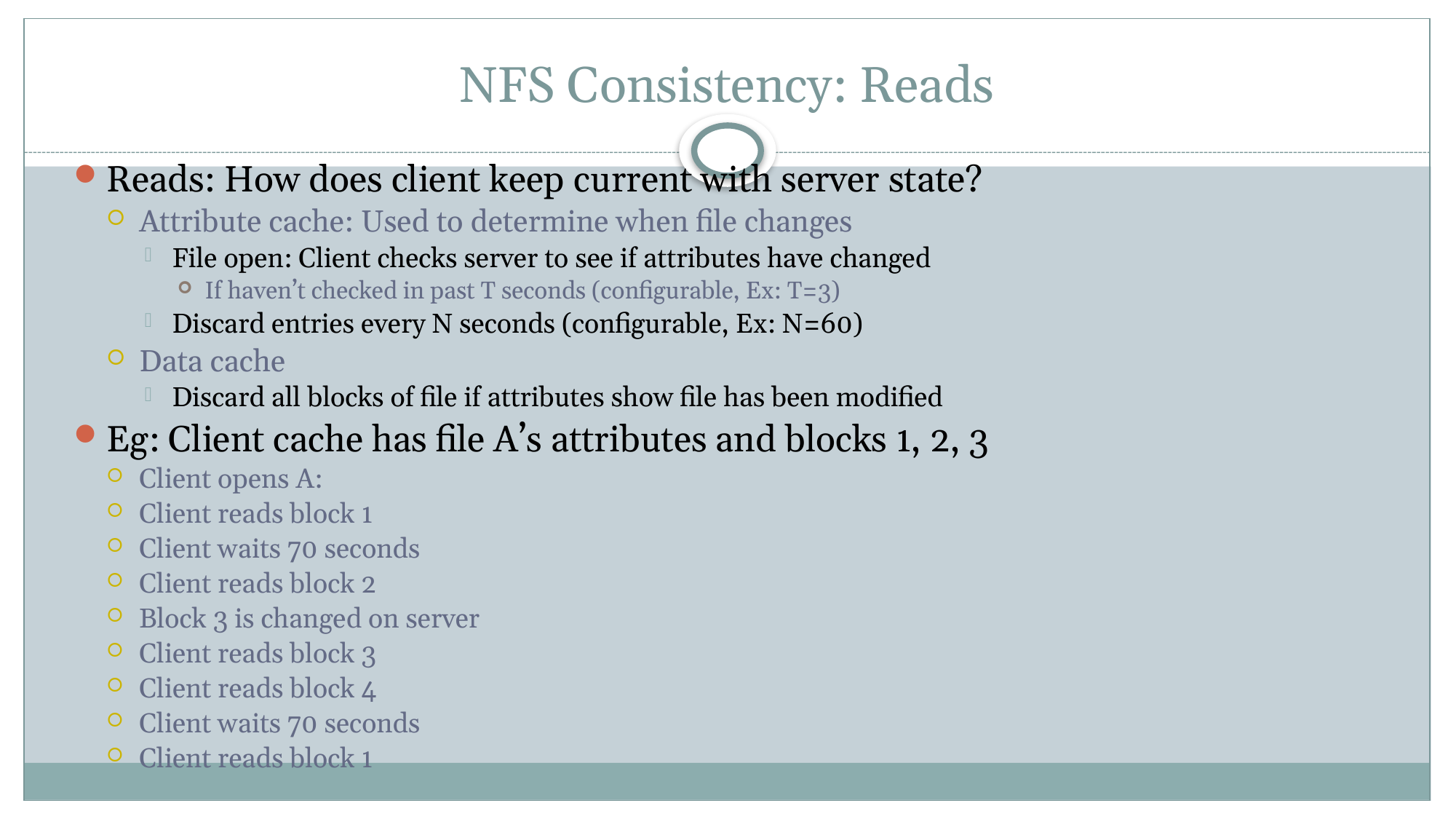

# NFS Consistency: Reads
Reads: How does client keep current with server state?
Attribute cache: Used to determine when file changes
File open: Client checks server to see if attributes have changed
If haven’t checked in past T seconds (configurable, Ex: T=3)
Discard entries every N seconds (configurable, Ex: N=60)
Data cache
Discard all blocks of file if attributes show file has been modified
Eg: Client cache has file A’s attributes and blocks 1, 2, 3
Client opens A:
Client reads block 1
Client waits 70 seconds
Client reads block 2
Block 3 is changed on server
Client reads block 3
Client reads block 4
Client waits 70 seconds
Client reads block 1